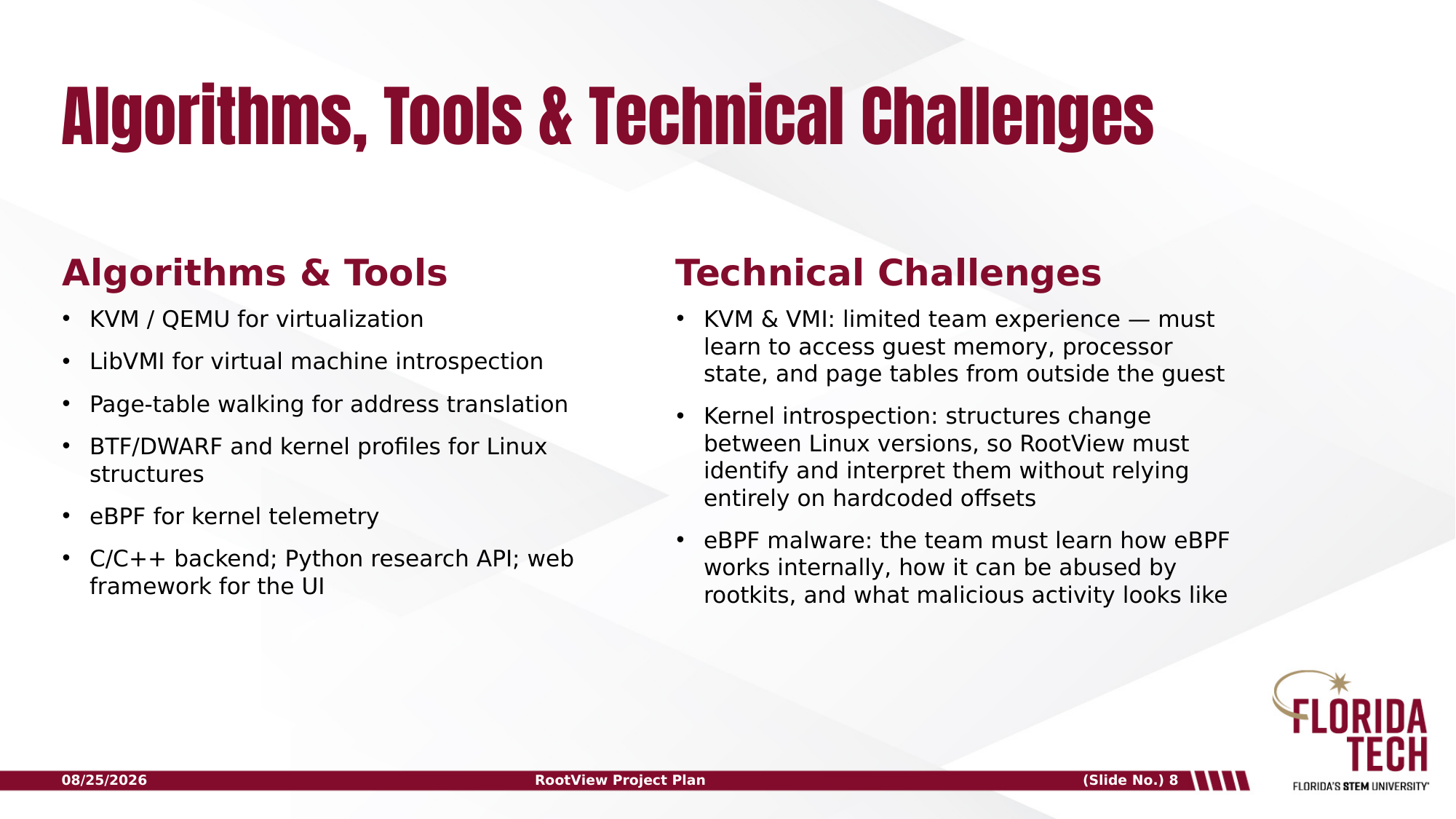

Algorithms, Tools & Technical Challenges
# Algorithms & Tools
Technical Challenges
KVM / QEMU for virtualization
LibVMI for virtual machine introspection
Page-table walking for address translation
BTF/DWARF and kernel profiles for Linux structures
eBPF for kernel telemetry
C/C++ backend; Python research API; web framework for the UI
KVM & VMI: limited team experience — must learn to access guest memory, processor state, and page tables from outside the guest
Kernel introspection: structures change between Linux versions, so RootView must identify and interpret them without relying entirely on hardcoded offsets
eBPF malware: the team must learn how eBPF works internally, how it can be abused by rootkits, and what malicious activity looks like
08/25/2026
RootView Project Plan
(Slide No.) 8